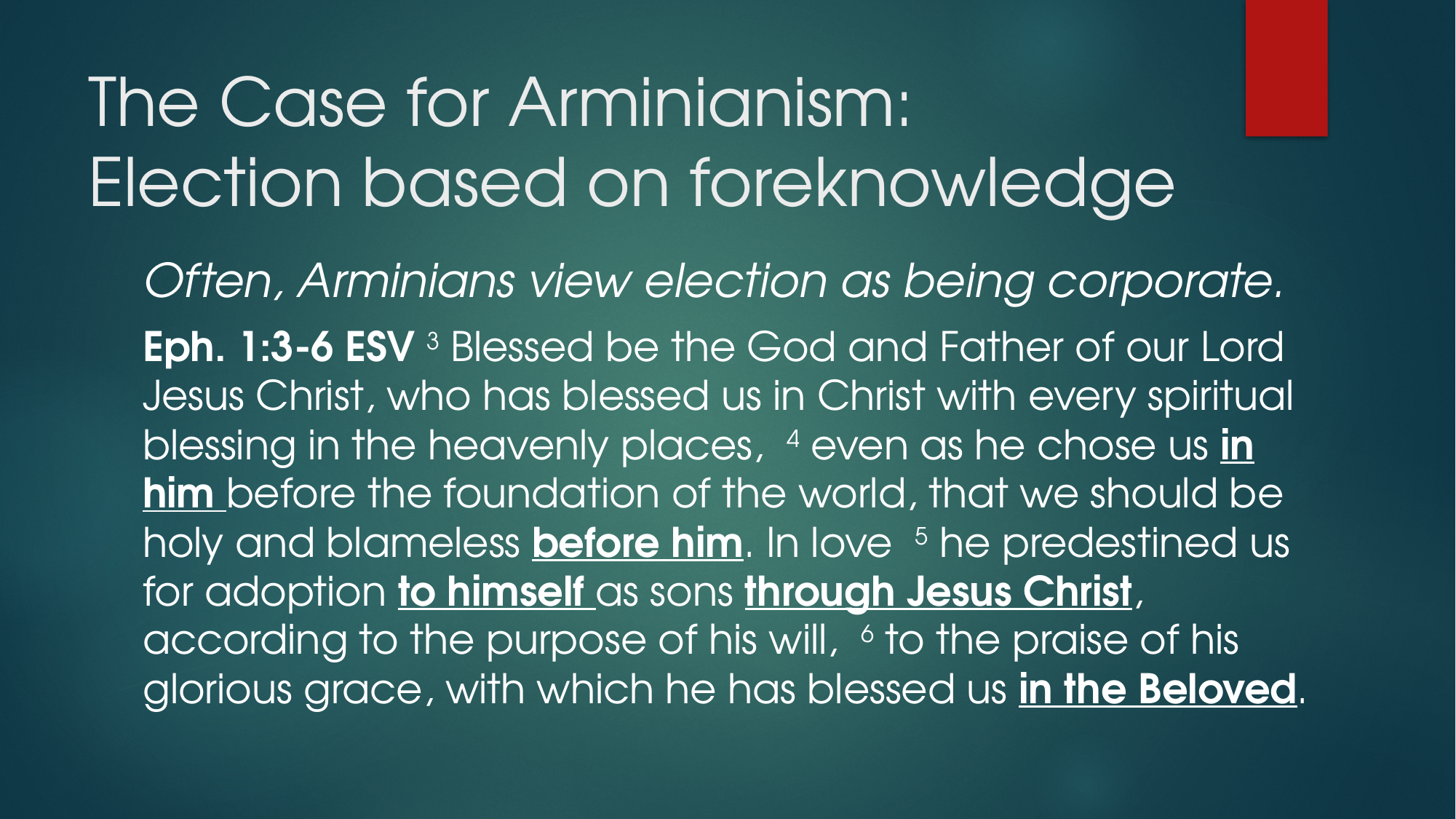

# The Case for Arminianism: Election based on foreknowledge
Often, Arminians view election as being corporate.
Eph. 1:3-6 ESV 3 Blessed be the God and Father of our Lord Jesus Christ, who has blessed us in Christ with every spiritual blessing in the heavenly places,  4 even as he chose us in him before the foundation of the world, that we should be holy and blameless before him. In love  5 he predestined us for adoption to himself as sons through Jesus Christ, according to the purpose of his will,  6 to the praise of his glorious grace, with which he has blessed us in the Beloved.